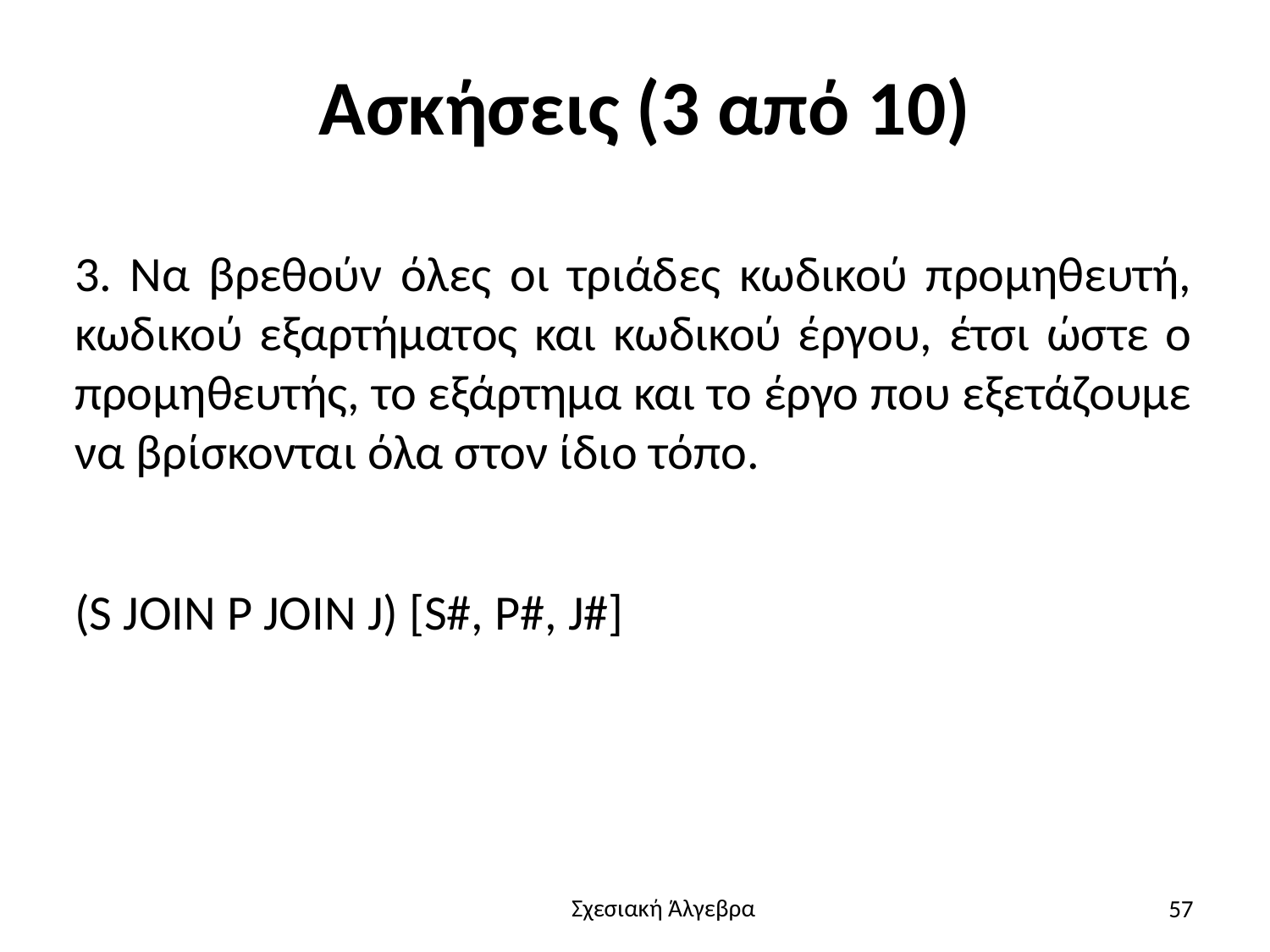

# Ασκήσεις (3 από 10)
3. Να βρεθούν όλες οι τριάδες κωδικού προμηθευτή, κωδικού εξαρτήματος και κωδικού έργου, έτσι ώστε ο προμηθευτής, το εξάρτημα και το έργο που εξετάζουμε να βρίσκονται όλα στον ίδιο τόπο.

(S JOIN P JOIN J) [S#, P#, J#]
57
Σχεσιακή Άλγεβρα